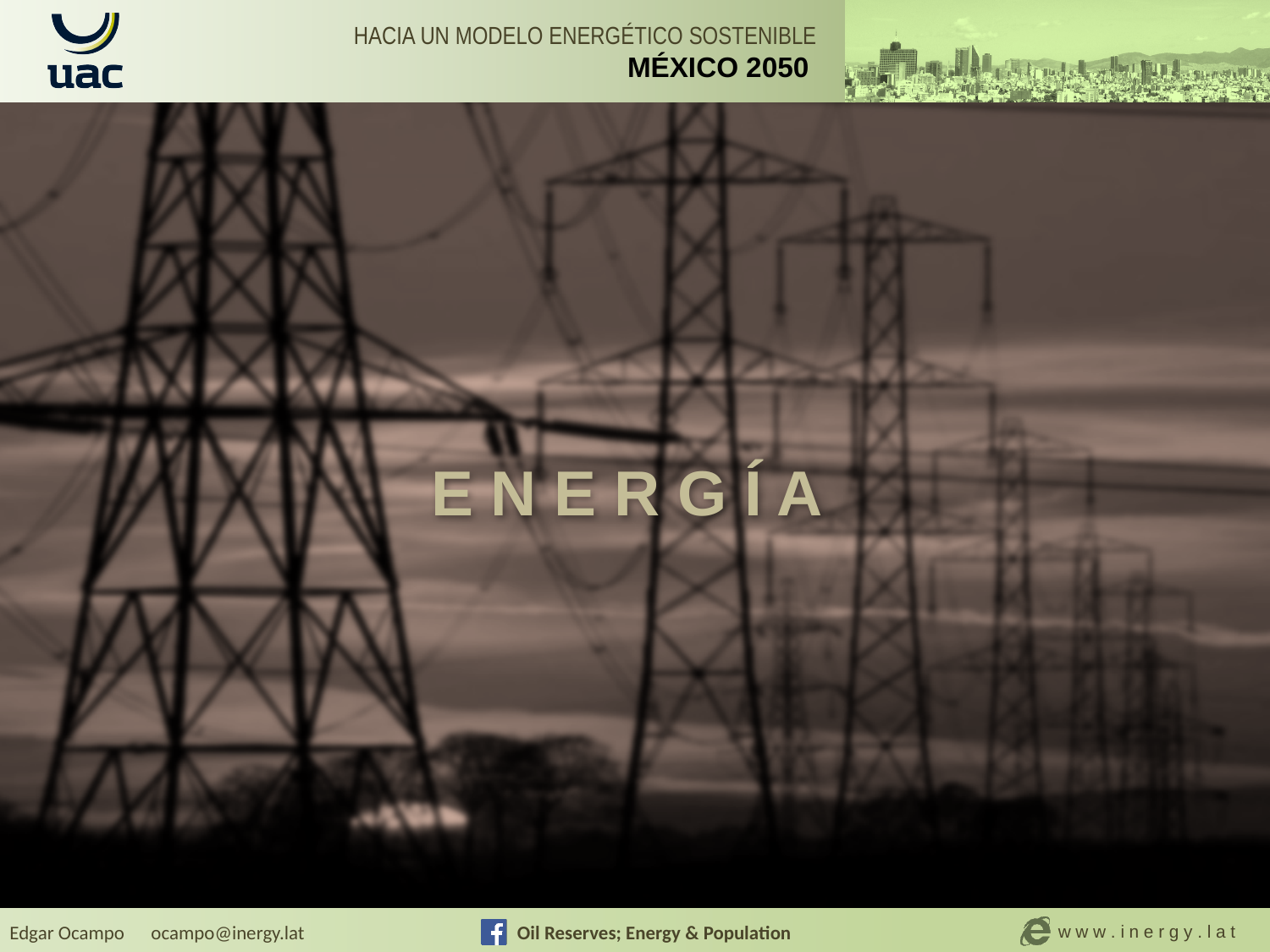

E N E R G Í A